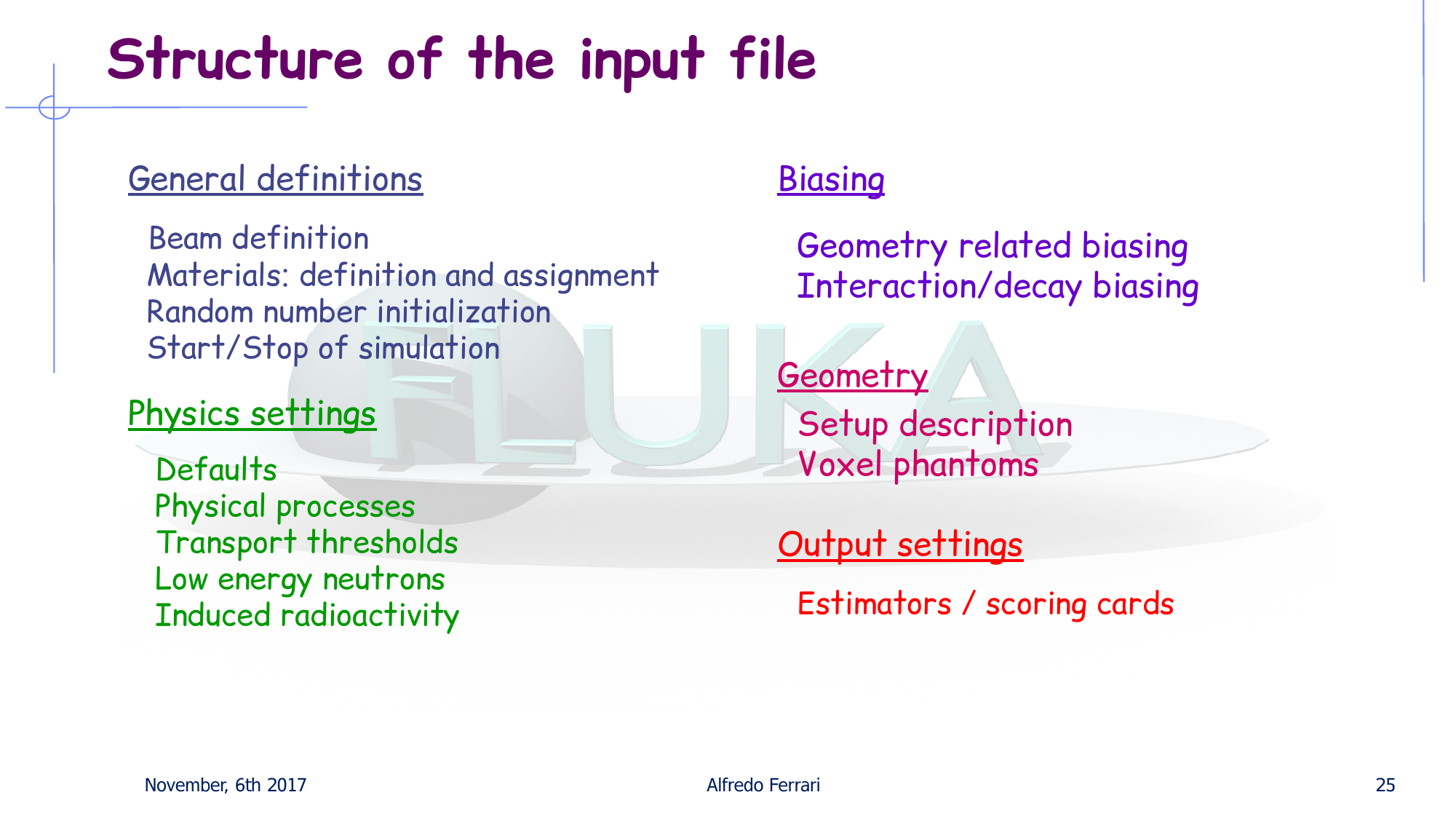

Structure of the input file
General definitions
  Beam definition
  Materials: definition and assignment
  Random number initialization
  Start/Stop of simulation
Physics settings
   Defaults
   Physical processes
   Transport thresholds
   Low energy neutrons
   Induced radioactivity
Biasing
  Geometry related biasing
  Interaction/decay biasing

Geometry
  Setup description
  Voxel phantoms

Output settings
  Estimators / scoring cards
November, 6th 2017
Alfredo Ferrari
25